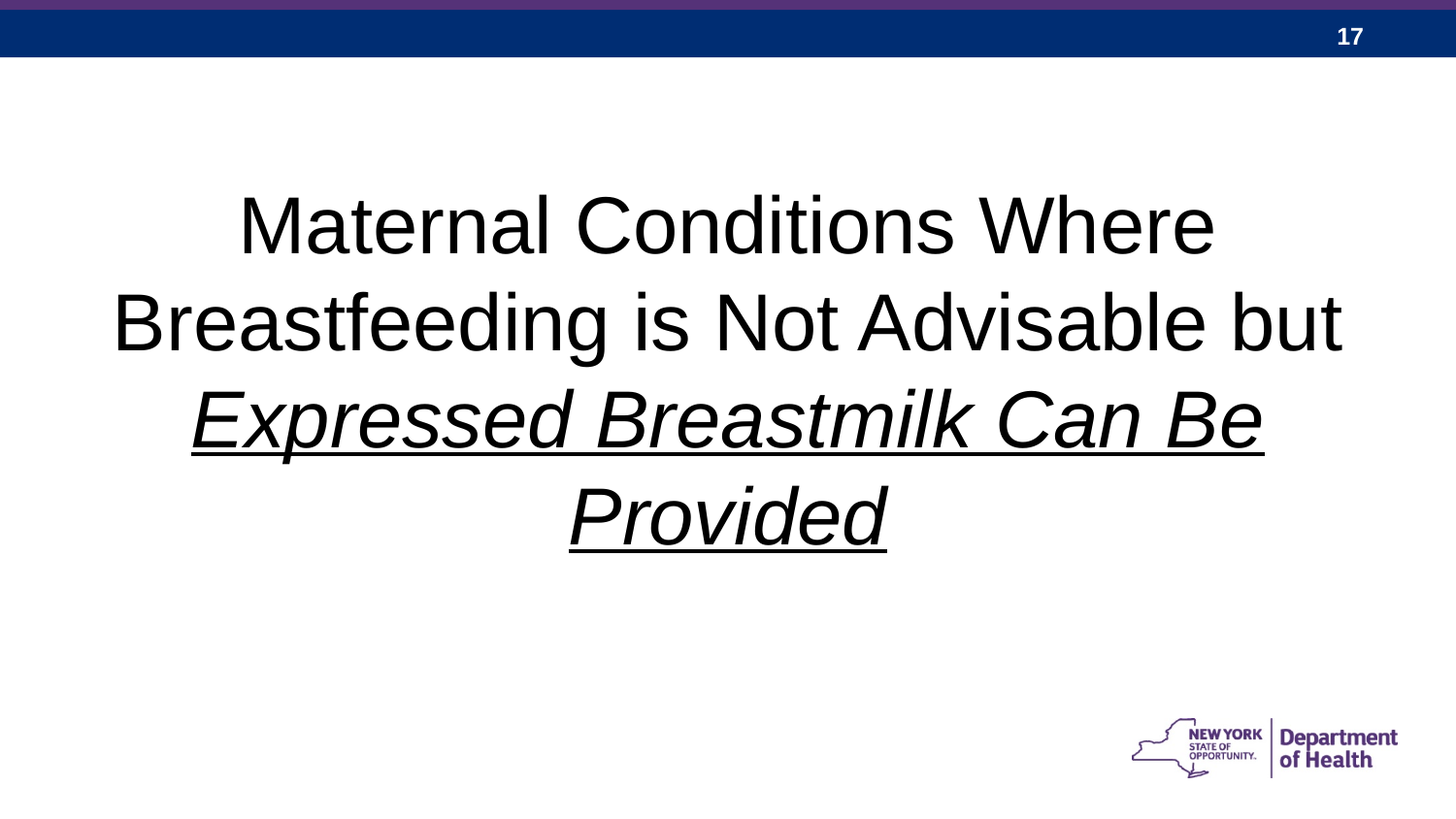

Maternal Conditions Where Breastfeeding is Not Advisable but Expressed Breastmilk Can Be Provided